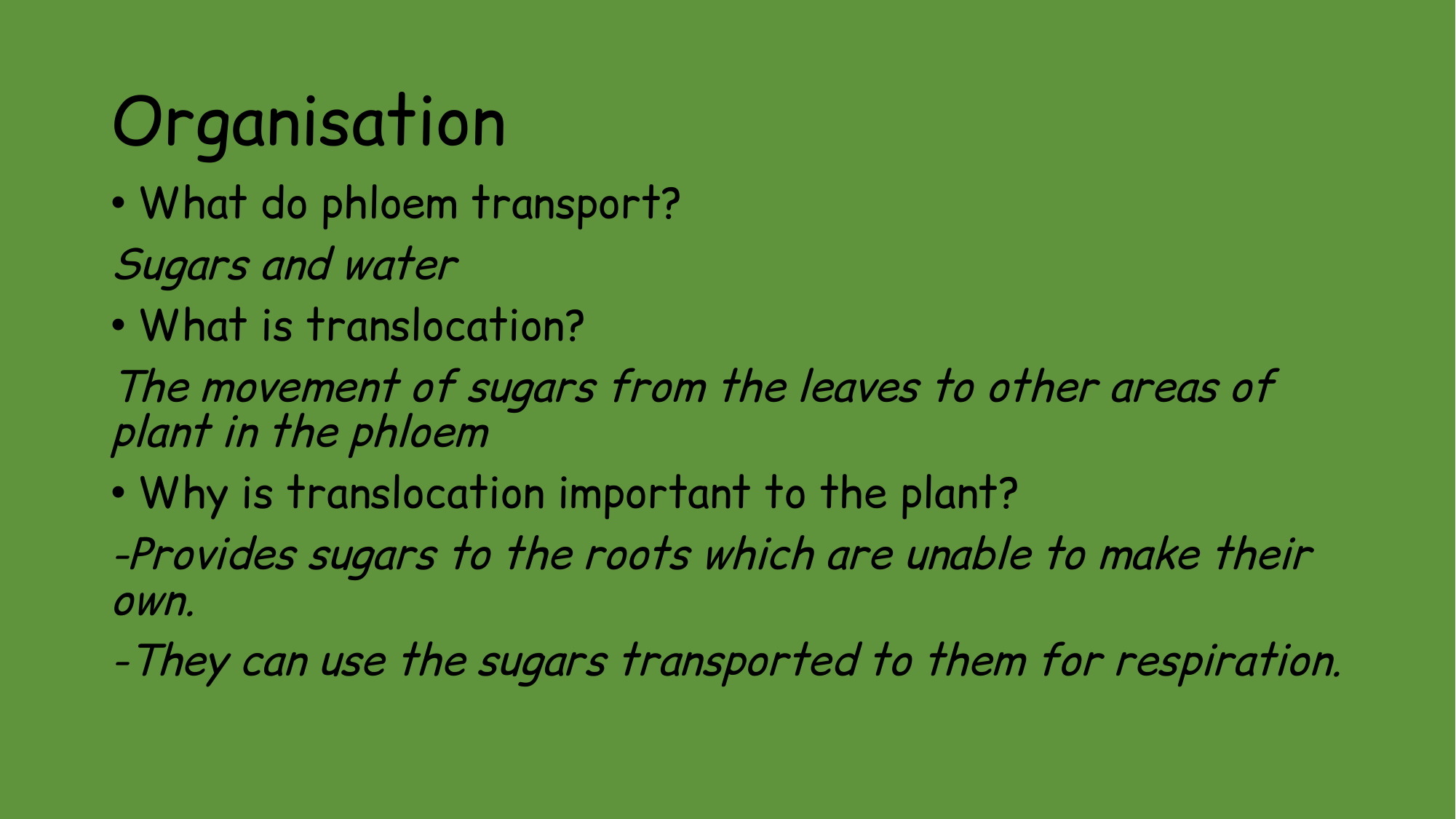

# Organisation
What do phloem transport?
Sugars and water
What is translocation?
The movement of sugars from the leaves to other areas of plant in the phloem
Why is translocation important to the plant?
-Provides sugars to the roots which are unable to make their own.
-They can use the sugars transported to them for respiration.